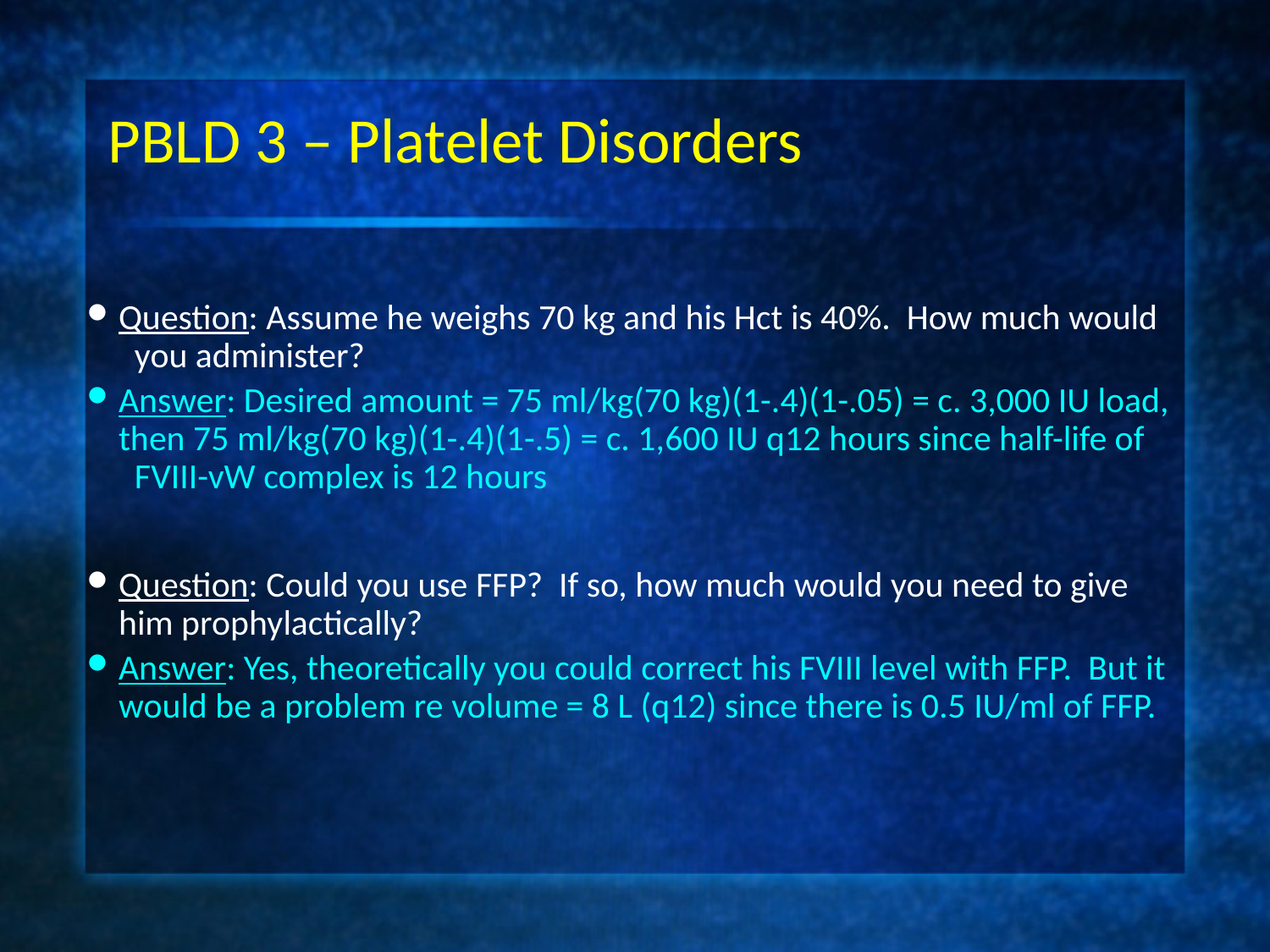

# PBLD 3 – Platelet Disorders

Question: Assume he weighs 70 kg and his Hct is 40%.  How much would            you administer?
Answer: Desired amount = 75 ml/kg(70 kg)(1-.4)(1-.05) = c. 3,000 IU load, then 75 ml/kg(70 kg)(1-.4)(1-.5) = c. 1,600 IU q12 hours since half-life of             FVIII-vW complex is 12 hours

Question: Could you use FFP?  If so, how much would you need to give             him prophylactically?
Answer: Yes, theoretically you could correct his FVIII level with FFP.  But it would be a problem re volume = 8 L (q12) since there is 0.5 IU/ml of FFP.